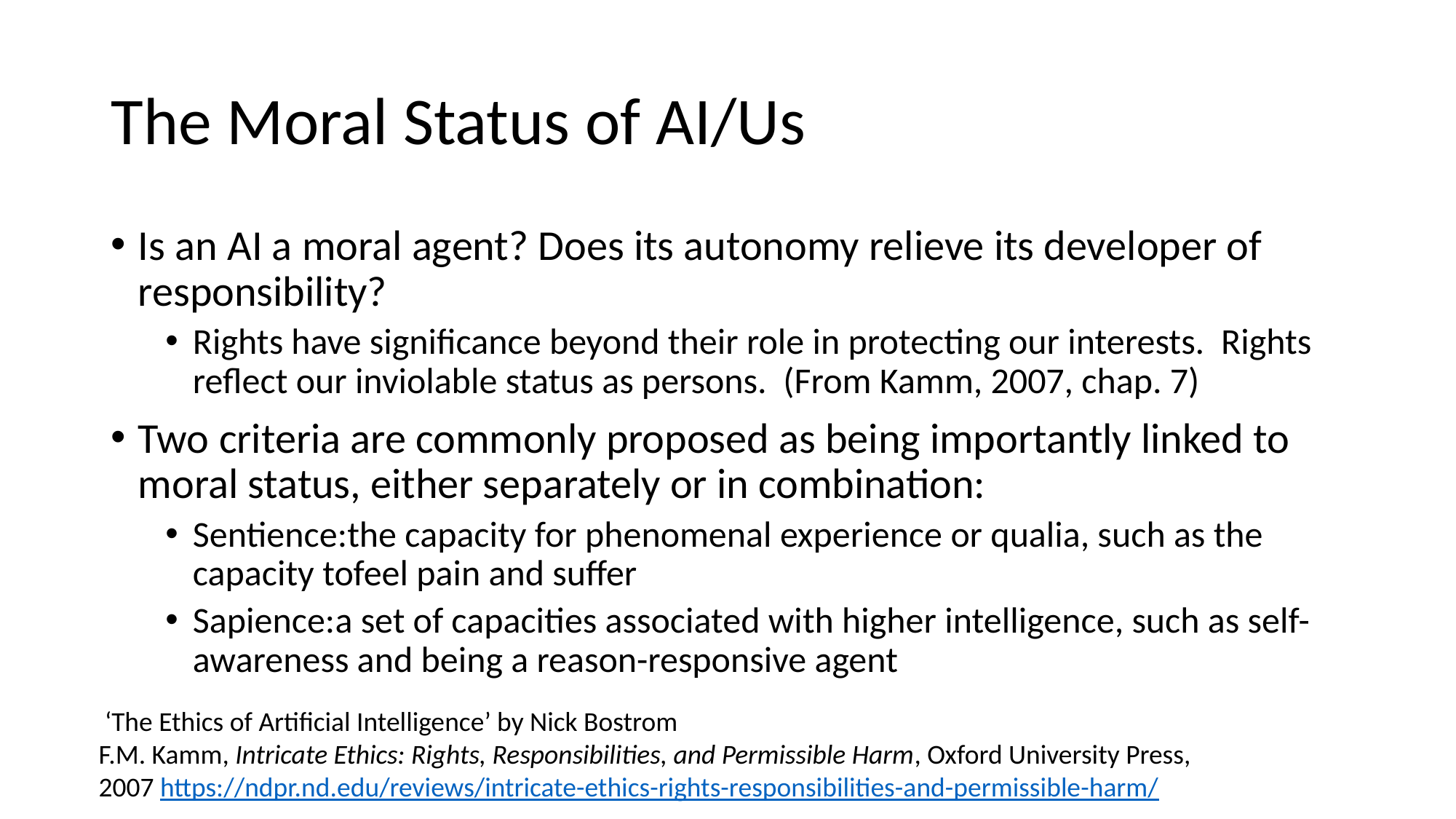

# The Moral Status of AI/Us
Is an AI a moral agent? Does its autonomy relieve its developer of responsibility?
Rights have significance beyond their role in protecting our interests.  Rights reflect our inviolable status as persons.  (From Kamm, 2007, chap. 7)
Two criteria are commonly proposed as being importantly linked to moral status, either separately or in combination:
Sentience:the capacity for phenomenal experience or qualia, such as the capacity tofeel pain and suffer
Sapience:a set of capacities associated with higher intelligence, such as self-awareness and being a reason-responsive agent

 ‘The Ethics of Artificial Intelligence’ by Nick Bostrom
F.M. Kamm, Intricate Ethics: Rights, Responsibilities, and Permissible Harm, Oxford University Press, 2007 https://ndpr.nd.edu/reviews/intricate-ethics-rights-responsibilities-and-permissible-harm/